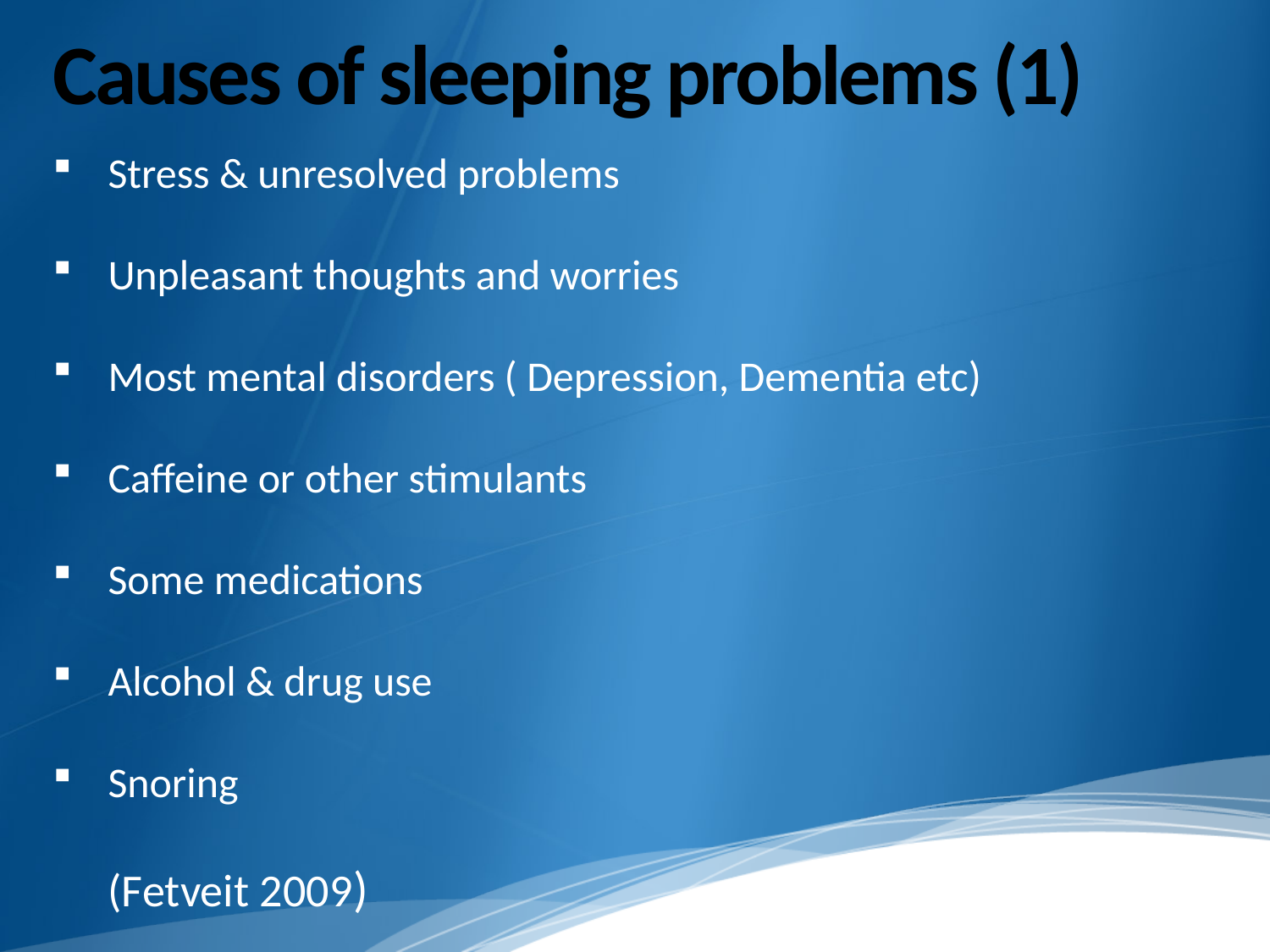

# Causes of sleeping problems (1)
Stress & unresolved problems

Unpleasant thoughts and worries

Most mental disorders ( Depression, Dementia etc)

Caffeine or other stimulants

Some medications

Alcohol & drug use

Snoring

	(Fetveit 2009)